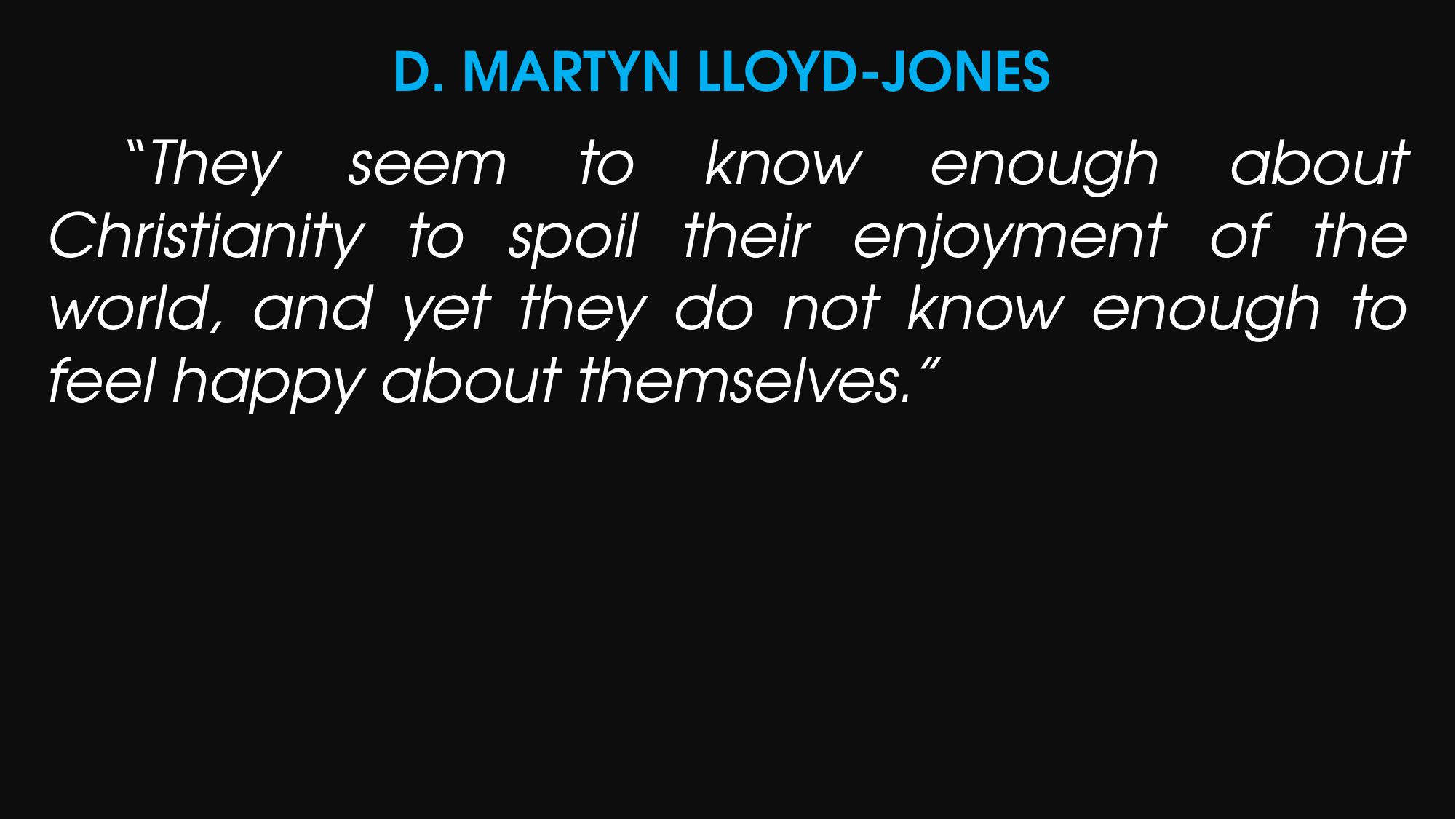

D. Martyn Lloyd-jones
 “They seem to know enough about Christianity to spoil their enjoyment of the world, and yet they do not know enough to feel happy about themselves.”